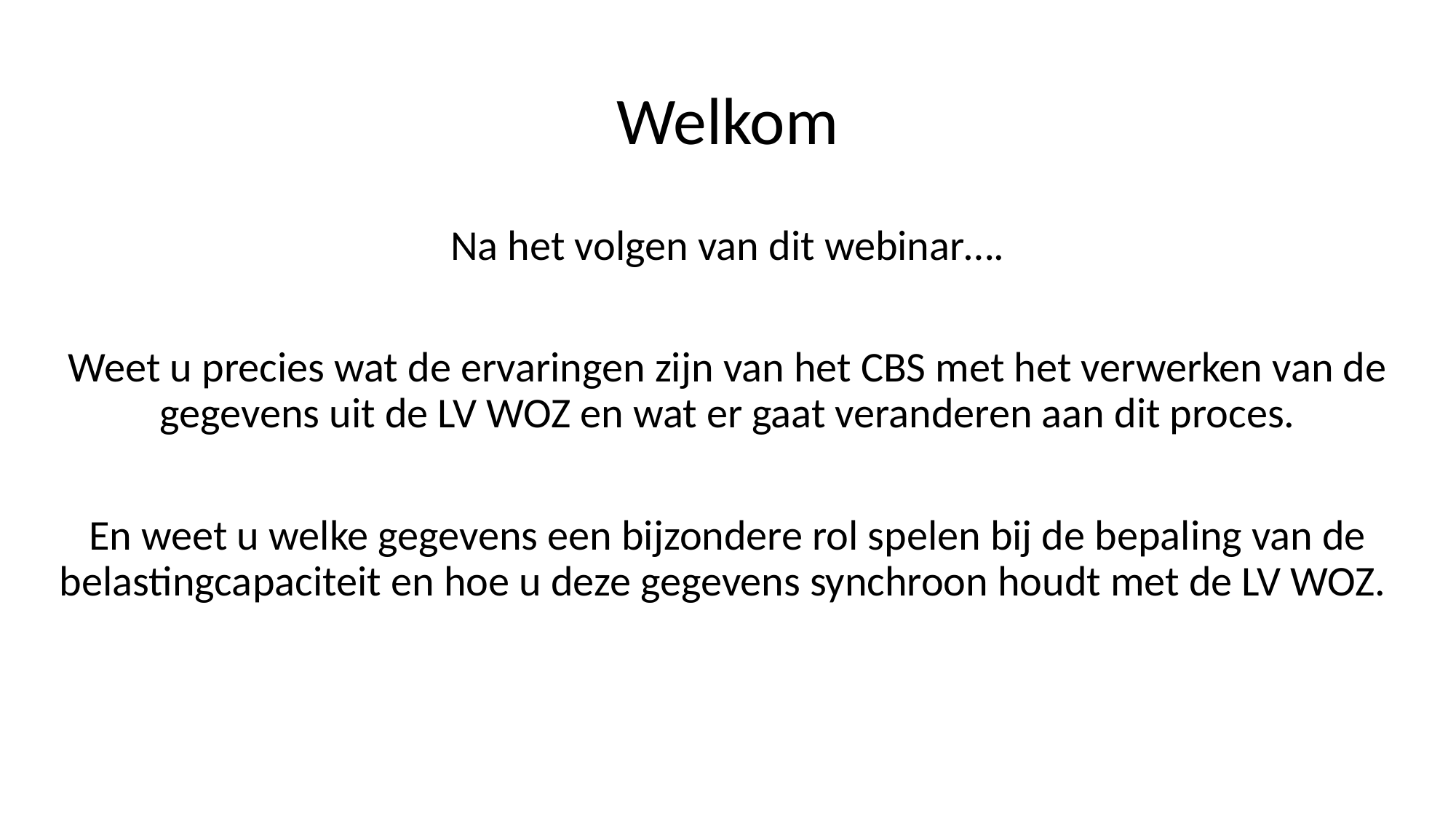

# Welkom
Na het volgen van dit webinar….

Weet u precies wat de ervaringen zijn van het CBS met het verwerken van de gegevens uit de LV WOZ en wat er gaat veranderen aan dit proces.

En weet u welke gegevens een bijzondere rol spelen bij de bepaling van de belastingcapaciteit en hoe u deze gegevens synchroon houdt met de LV WOZ.